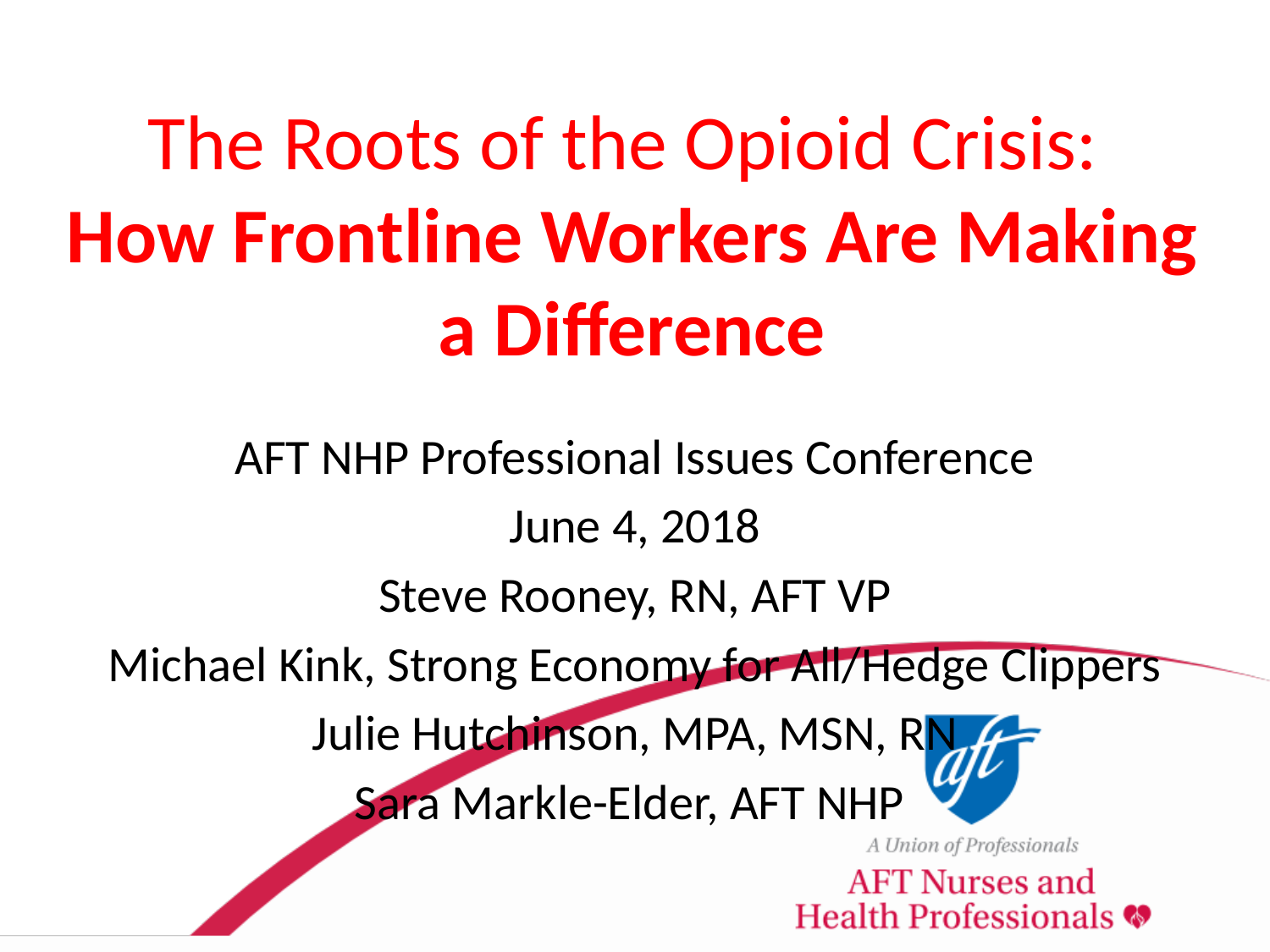

# The Roots of the Opioid Crisis: How Frontline Workers Are Making a Difference
AFT NHP Professional Issues Conference
June 4, 2018
Steve Rooney, RN, AFT VP
Michael Kink, Strong Economy for All/Hedge Clippers
Julie Hutchinson, MPA, MSN, RN
Sara Markle-Elder, AFT NHP